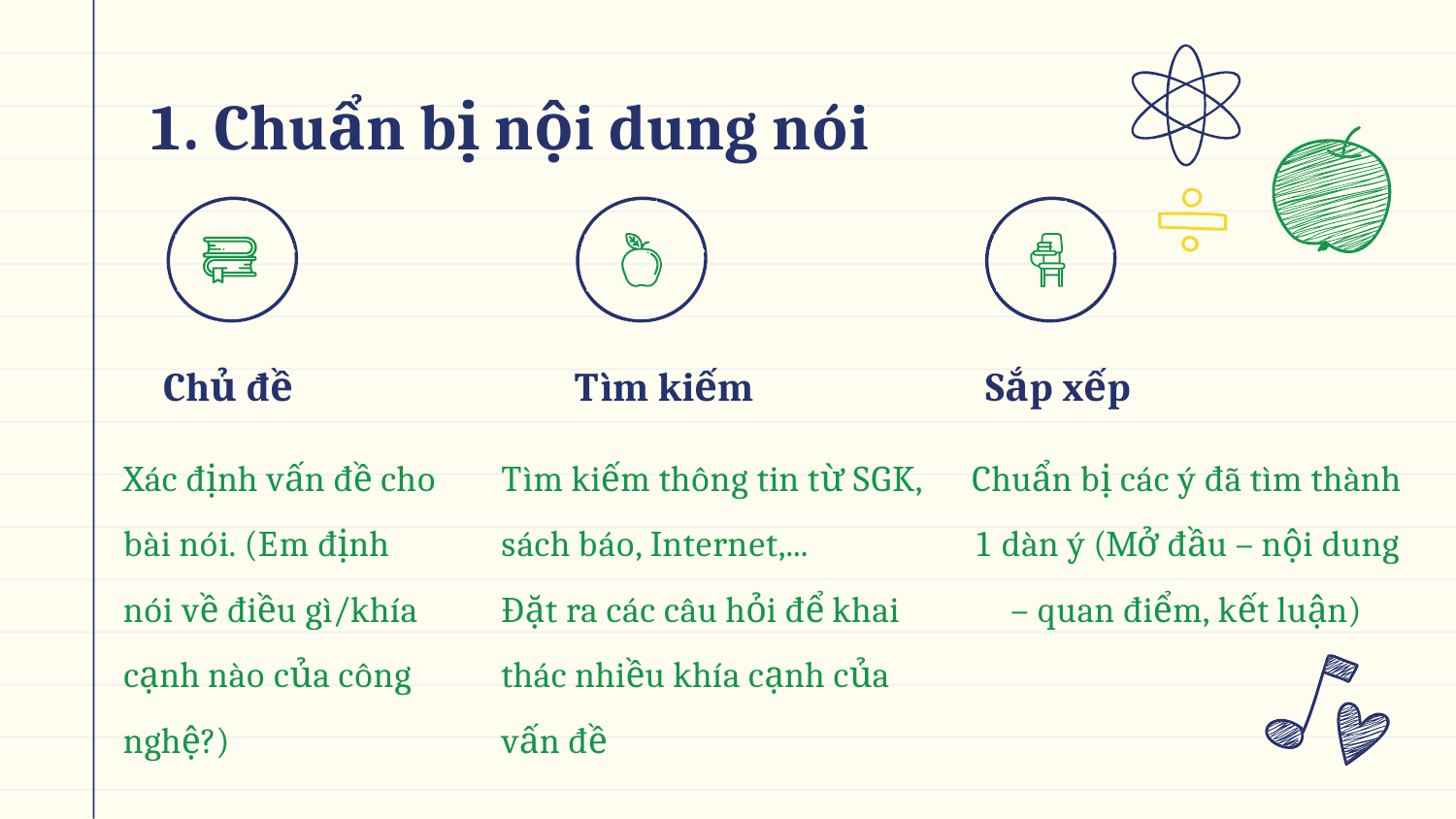

# 1. Chuẩn bị nội dung nói

Chủ đề
Tìm kiếm
Sắp xếp
Xác định vấn đề cho bài nói. (Em định nói về điều gì/khía cạnh nào của công nghệ?)
Tìm kiếm thông tin từ SGK, sách báo, Internet,...
Đặt ra các câu hỏi để khai thác nhiều khía cạnh của vấn đề
Chuẩn bị các ý đã tìm thành 1 dàn ý (Mở đầu – nội dung – quan điểm, kết luận)